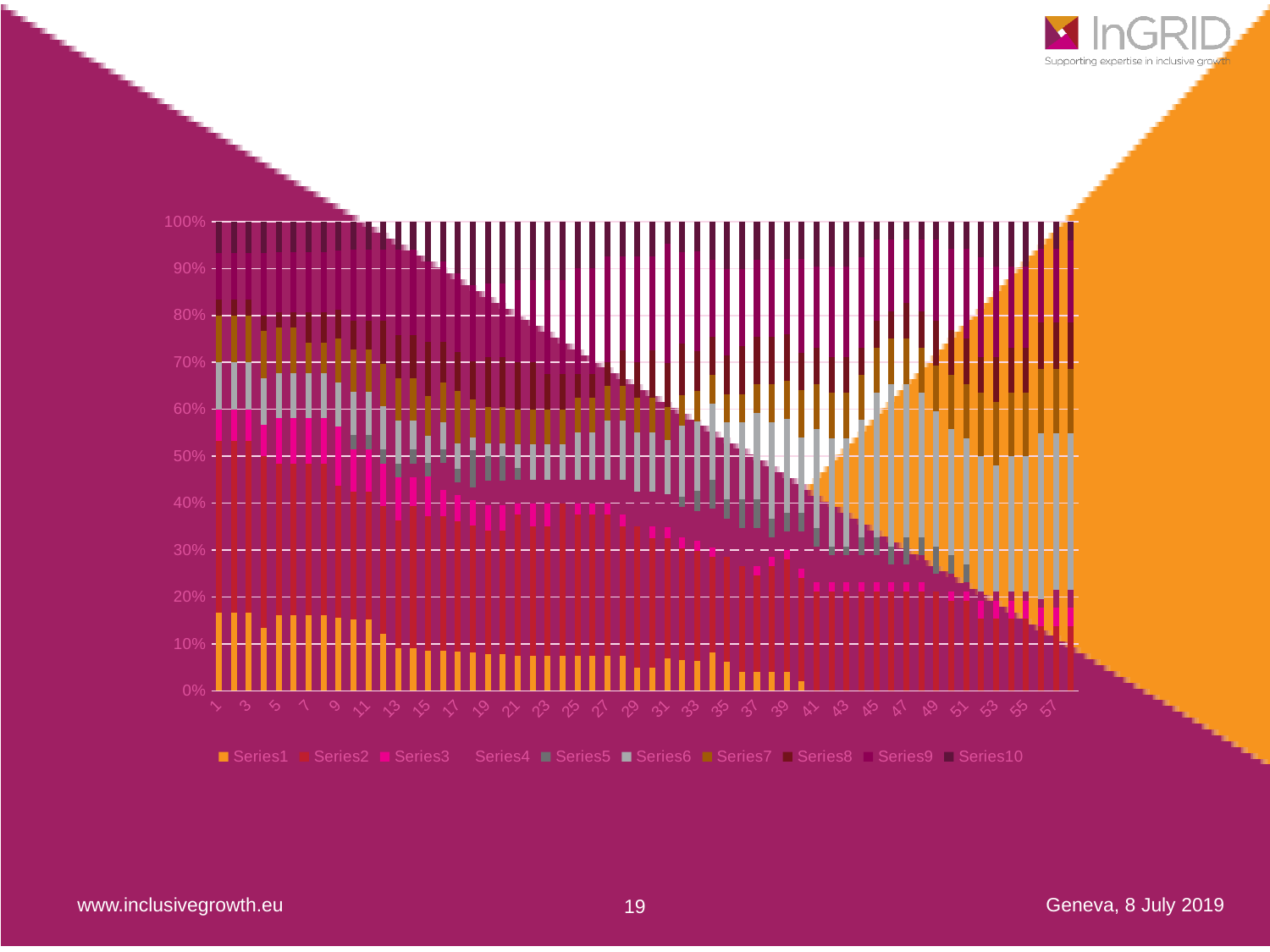

#

### Chart

| Category |  |  |  |  |  |  |  |  |  |  |
|---|---|---|---|---|---|---|---|---|---|---|
Geneva, 8 July 2019